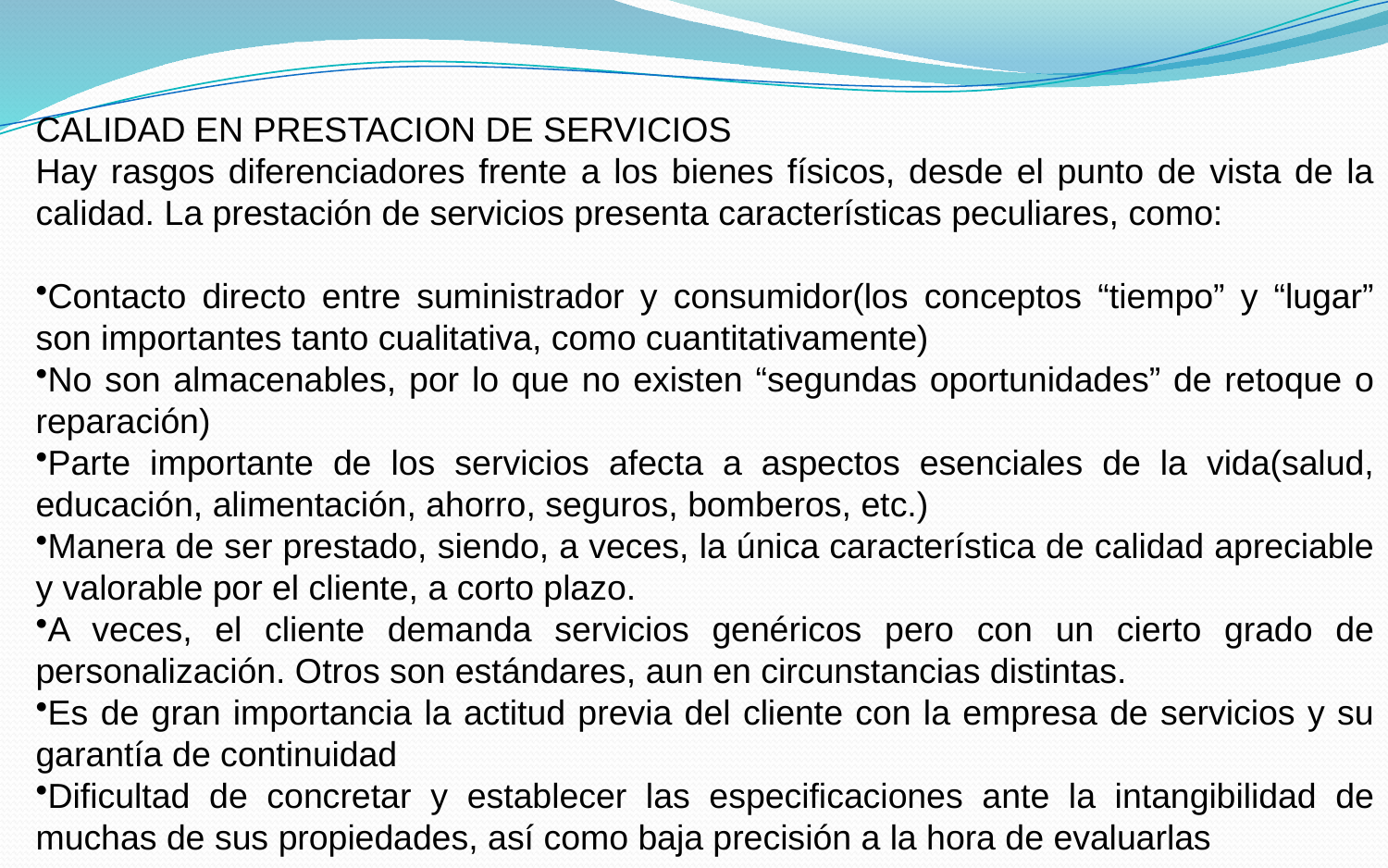

CALIDAD EN PRESTACION DE SERVICIOS
Hay rasgos diferenciadores frente a los bienes físicos, desde el punto de vista de la calidad. La prestación de servicios presenta características peculiares, como:

Contacto directo entre suministrador y consumidor(los conceptos “tiempo” y “lugar” son importantes tanto cualitativa, como cuantitativamente)
No son almacenables, por lo que no existen “segundas oportunidades” de retoque o reparación)
Parte importante de los servicios afecta a aspectos esenciales de la vida(salud, educación, alimentación, ahorro, seguros, bomberos, etc.)
Manera de ser prestado, siendo, a veces, la única característica de calidad apreciable y valorable por el cliente, a corto plazo.
A veces, el cliente demanda servicios genéricos pero con un cierto grado de personalización. Otros son estándares, aun en circunstancias distintas.
Es de gran importancia la actitud previa del cliente con la empresa de servicios y su garantía de continuidad
Dificultad de concretar y establecer las especificaciones ante la intangibilidad de muchas de sus propiedades, así como baja precisión a la hora de evaluarlas